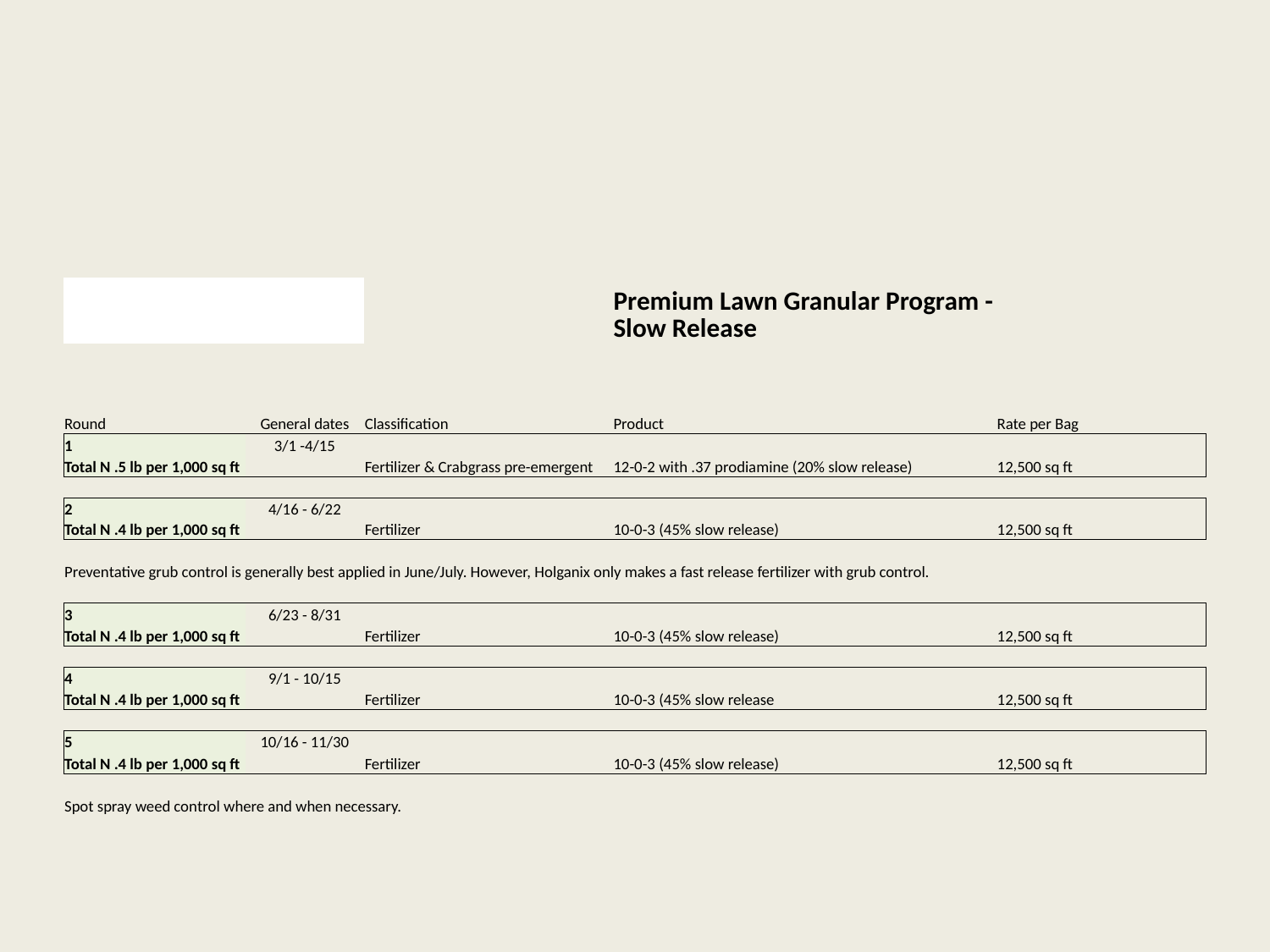

|  |  |  |  |  |
| --- | --- | --- | --- | --- |
|  |  |  | Premium Lawn Granular Program - Slow Release |  |
|  |  |  |  |  |
|  |  |  |  |  |
|  |  |  |  |  |
| Round | General dates | Classification | Product | Rate per Bag |
| 1 | 3/1 -4/15 |  |  |  |
| Total N .5 lb per 1,000 sq ft |  | Fertilizer & Crabgrass pre-emergent | 12-0-2 with .37 prodiamine (20% slow release) | 12,500 sq ft |
|  |  |  |  |  |
| 2 | 4/16 - 6/22 |  |  |  |
| Total N .4 lb per 1,000 sq ft |  | Fertilizer | 10-0-3 (45% slow release) | 12,500 sq ft |
|  |  |  |  |  |
| Preventative grub control is generally best applied in June/July. However, Holganix only makes a fast release fertilizer with grub control. |  |  |  |  |
|  |  |  |  |  |
| 3 | 6/23 - 8/31 |  |  |  |
| Total N .4 lb per 1,000 sq ft |  | Fertilizer | 10-0-3 (45% slow release) | 12,500 sq ft |
|  |  |  |  |  |
| 4 | 9/1 - 10/15 |  |  |  |
| Total N .4 lb per 1,000 sq ft |  | Fertilizer | 10-0-3 (45% slow release | 12,500 sq ft |
|  |  |  |  |  |
| 5 | 10/16 - 11/30 |  |  |  |
| Total N .4 lb per 1,000 sq ft |  | Fertilizer | 10-0-3 (45% slow release) | 12,500 sq ft |
|  |  |  |  |  |
| Spot spray weed control where and when necessary. |  |  |  |  |